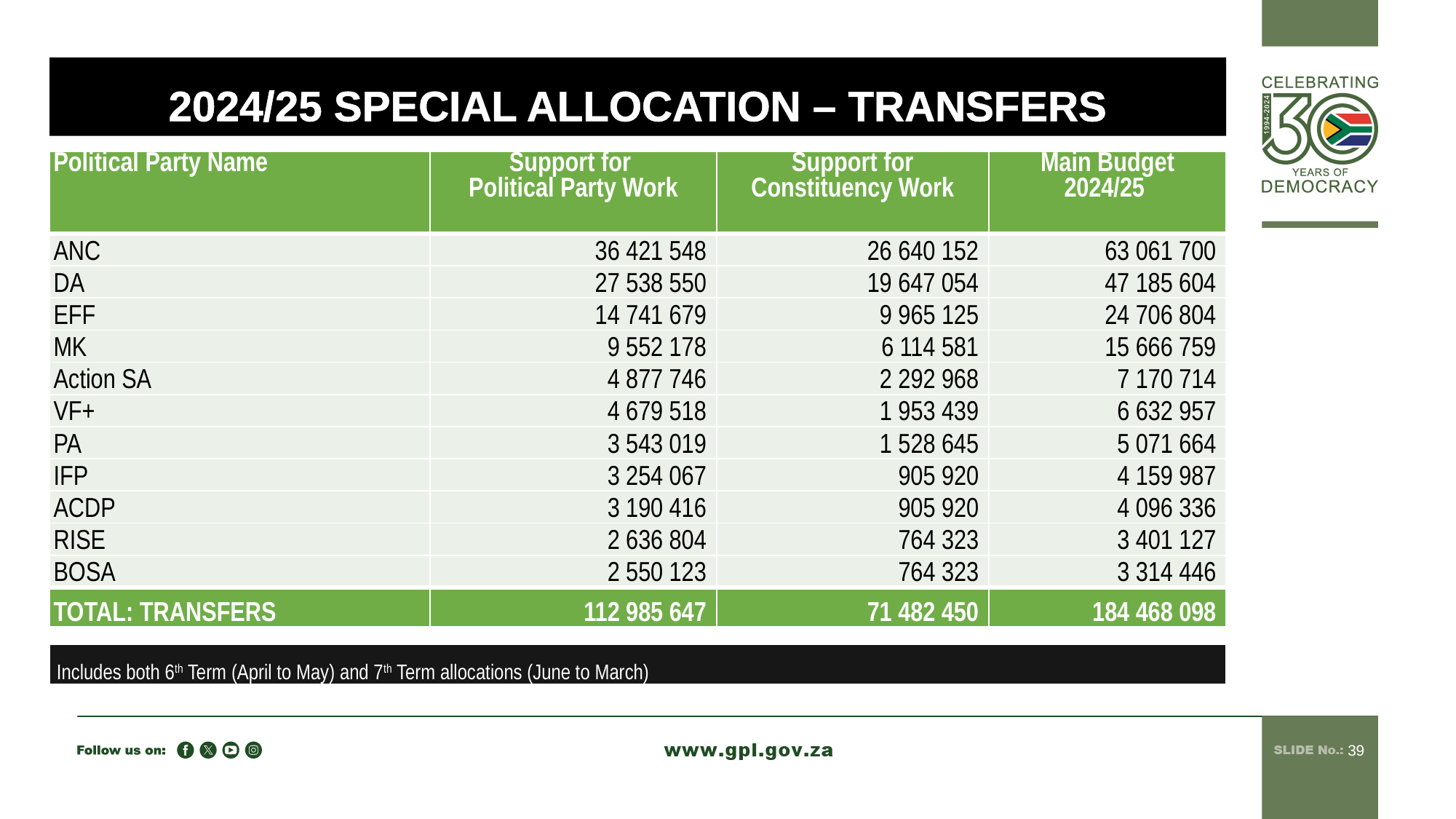

# 2024/25 SPECIAL ALLOCATION – TRANSFERS
| Political Party Name | Support for Political Party Work | Support for Constituency Work | Main Budget 2024/25 |
| --- | --- | --- | --- |
| ANC | 36 421 548 | 26 640 152 | 63 061 700 |
| DA | 27 538 550 | 19 647 054 | 47 185 604 |
| EFF | 14 741 679 | 9 965 125 | 24 706 804 |
| MK | 9 552 178 | 6 114 581 | 15 666 759 |
| Action SA | 4 877 746 | 2 292 968 | 7 170 714 |
| VF+ | 4 679 518 | 1 953 439 | 6 632 957 |
| PA | 3 543 019 | 1 528 645 | 5 071 664 |
| IFP | 3 254 067 | 905 920 | 4 159 987 |
| ACDP | 3 190 416 | 905 920 | 4 096 336 |
| RISE | 2 636 804 | 764 323 | 3 401 127 |
| BOSA | 2 550 123 | 764 323 | 3 314 446 |
| TOTAL: TRANSFERS | 112 985 647 | 71 482 450 | 184 468 098 |
TRANSFERS TO POLITICAL PARTIES
| Includes both 6th Term (April to May) and 7th Term allocations (June to March) |
| --- |
39